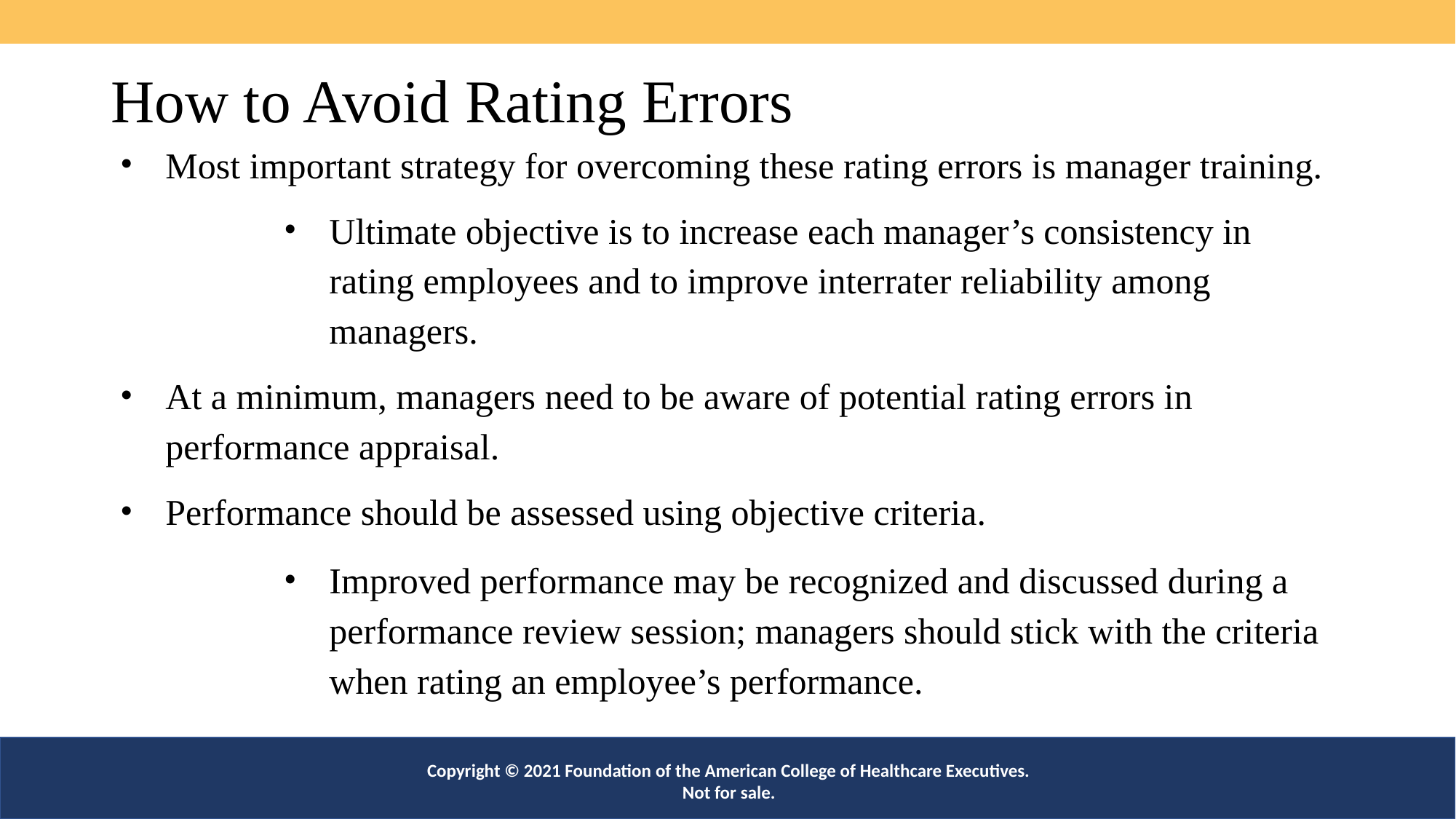

# How to Avoid Rating Errors
Most important strategy for overcoming these rating errors is manager training.
Ultimate objective is to increase each manager’s consistency in rating employees and to improve interrater reliability among managers.
At a minimum, managers need to be aware of potential rating errors in performance appraisal.
Performance should be assessed using objective criteria.
Improved performance may be recognized and discussed during a performance review session; managers should stick with the criteria when rating an employee’s performance.

Copyright © 2021 Foundation of the American College of Healthcare Executives. Not for sale.